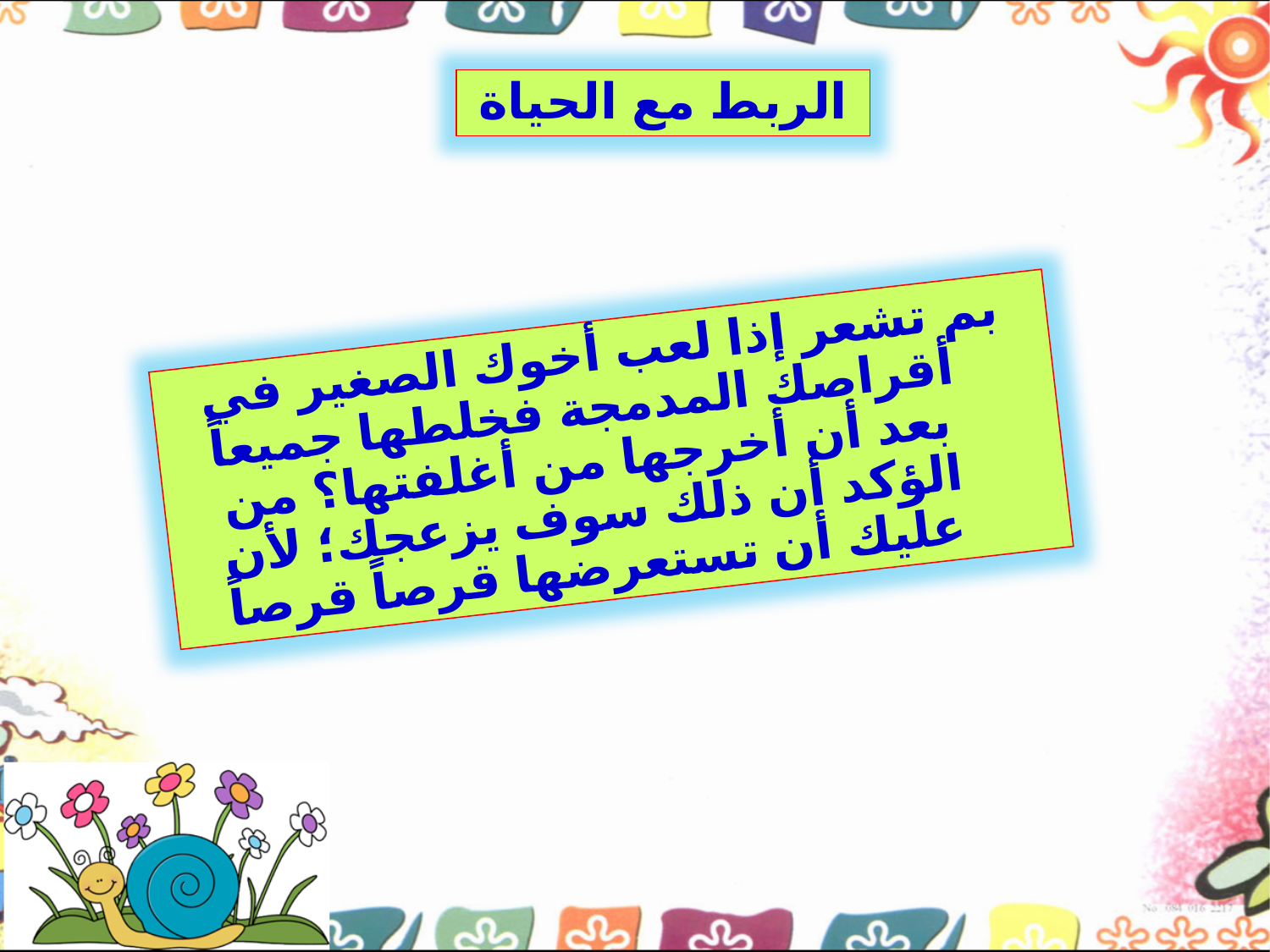

الربط مع الحياة
بم تشعر إذا لعب أخوك الصغير في أقراصك المدمجة فخلطها جميعاً بعد أن أخرجها من أغلفتها؟ من الؤكد أن ذلك سوف يزعجك؛ لأن عليك أن تستعرضها قرصاً قرصاً